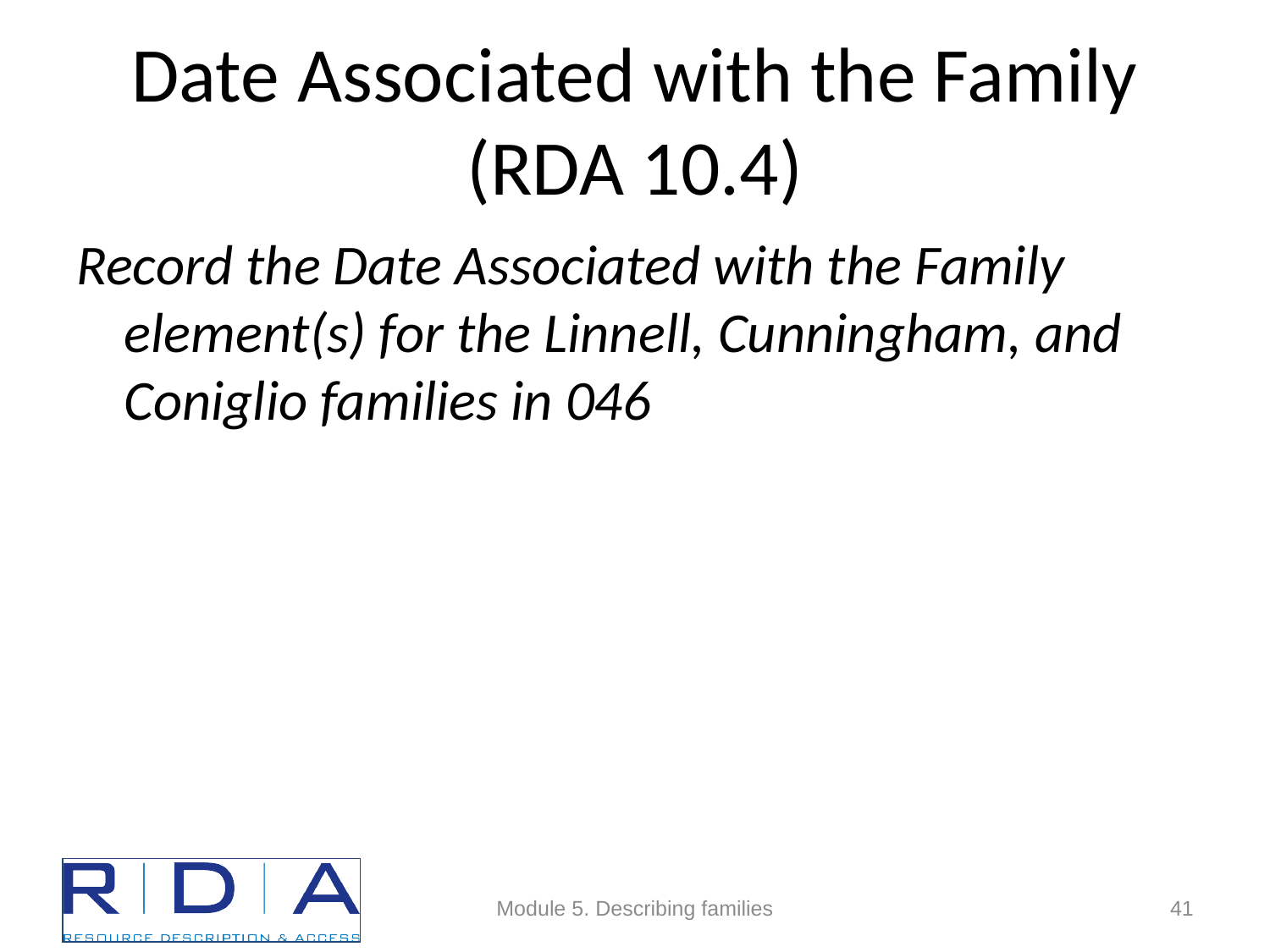

# Date Associated with the Family (RDA 10.4)
Record the Date Associated with the Family element(s) for the Linnell, Cunningham, and Coniglio families in 046

Module 5. Describing families
41